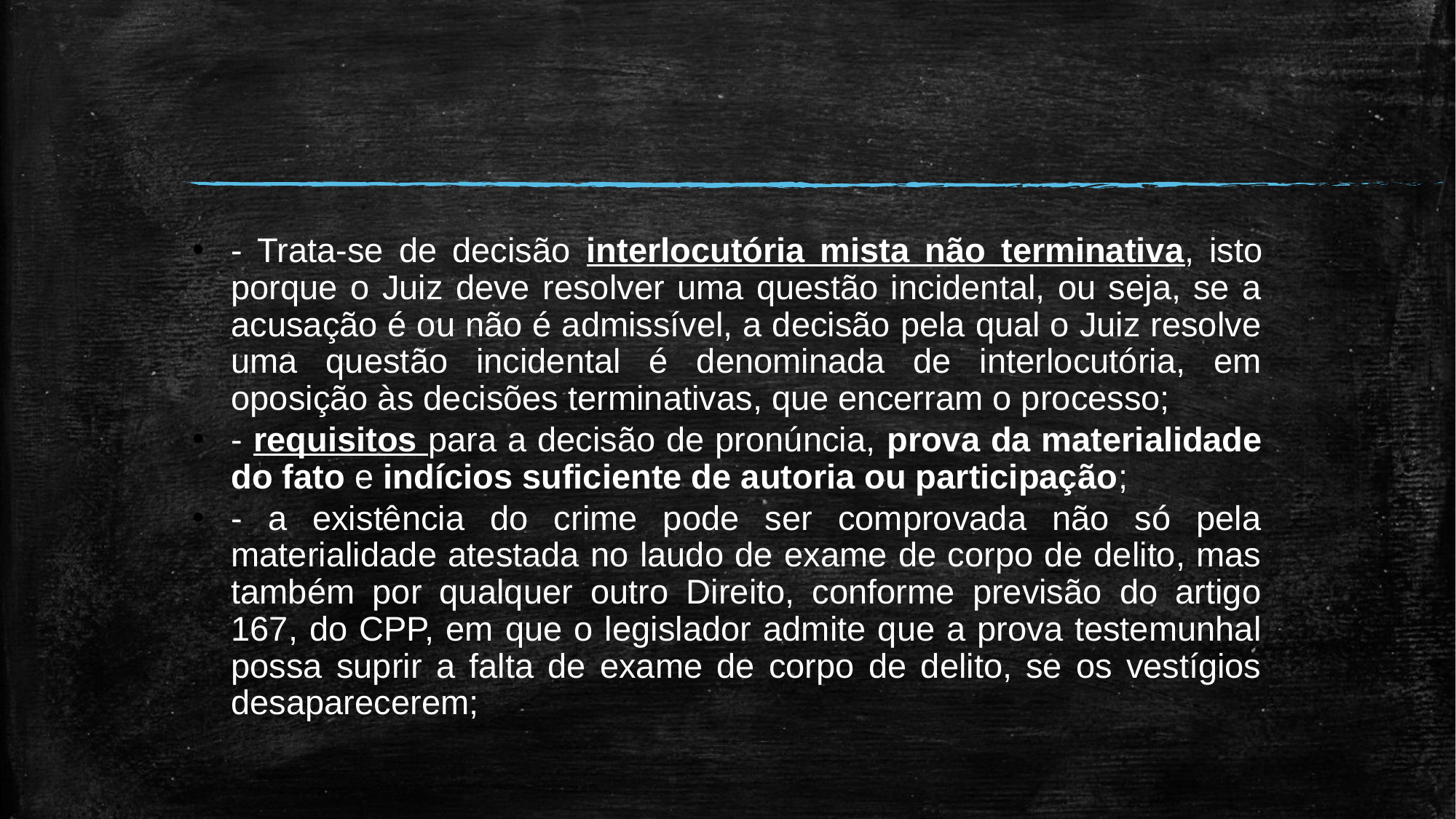

#
- Trata-se de decisão interlocutória mista não terminativa, isto porque o Juiz deve resolver uma questão incidental, ou seja, se a acusação é ou não é admissível, a decisão pela qual o Juiz resolve uma questão incidental é denominada de interlocutória, em oposição às decisões terminativas, que encerram o processo;
- requisitos para a decisão de pronúncia, prova da materialidade do fato e indícios suficiente de autoria ou participação;
- a existência do crime pode ser comprovada não só pela materialidade atestada no laudo de exame de corpo de delito, mas também por qualquer outro Direito, conforme previsão do artigo 167, do CPP, em que o legislador admite que a prova testemunhal possa suprir a falta de exame de corpo de delito, se os vestígios desaparecerem;